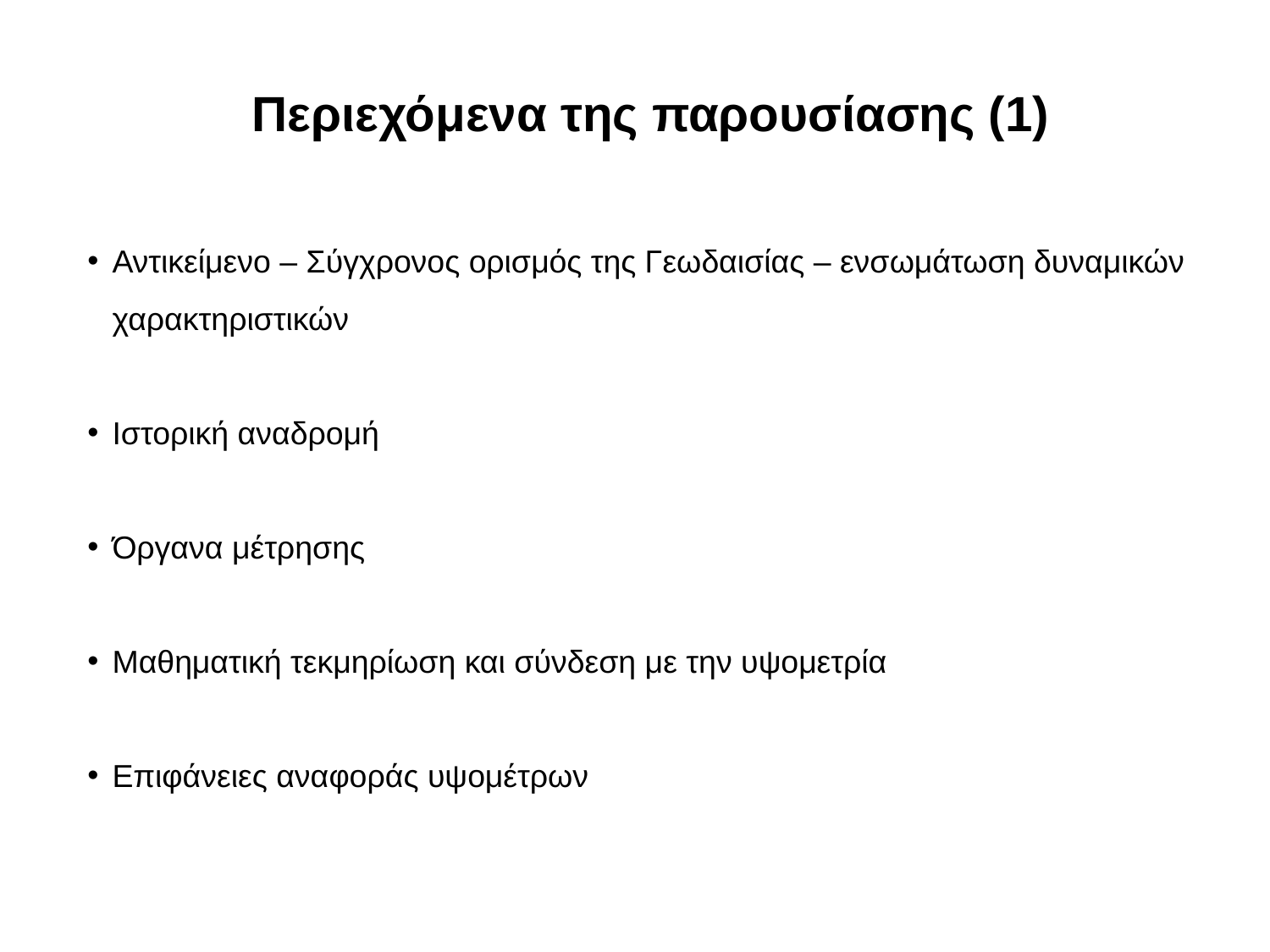

Περιεχόμενα της παρουσίασης (1)
Αντικείμενο – Σύγχρονος ορισμός της Γεωδαισίας – ενσωμάτωση δυναμικών χαρακτηριστικών

Ιστορική αναδρομή

Όργανα μέτρησης

Μαθηματική τεκμηρίωση και σύνδεση με την υψομετρία

Επιφάνειες αναφοράς υψομέτρων